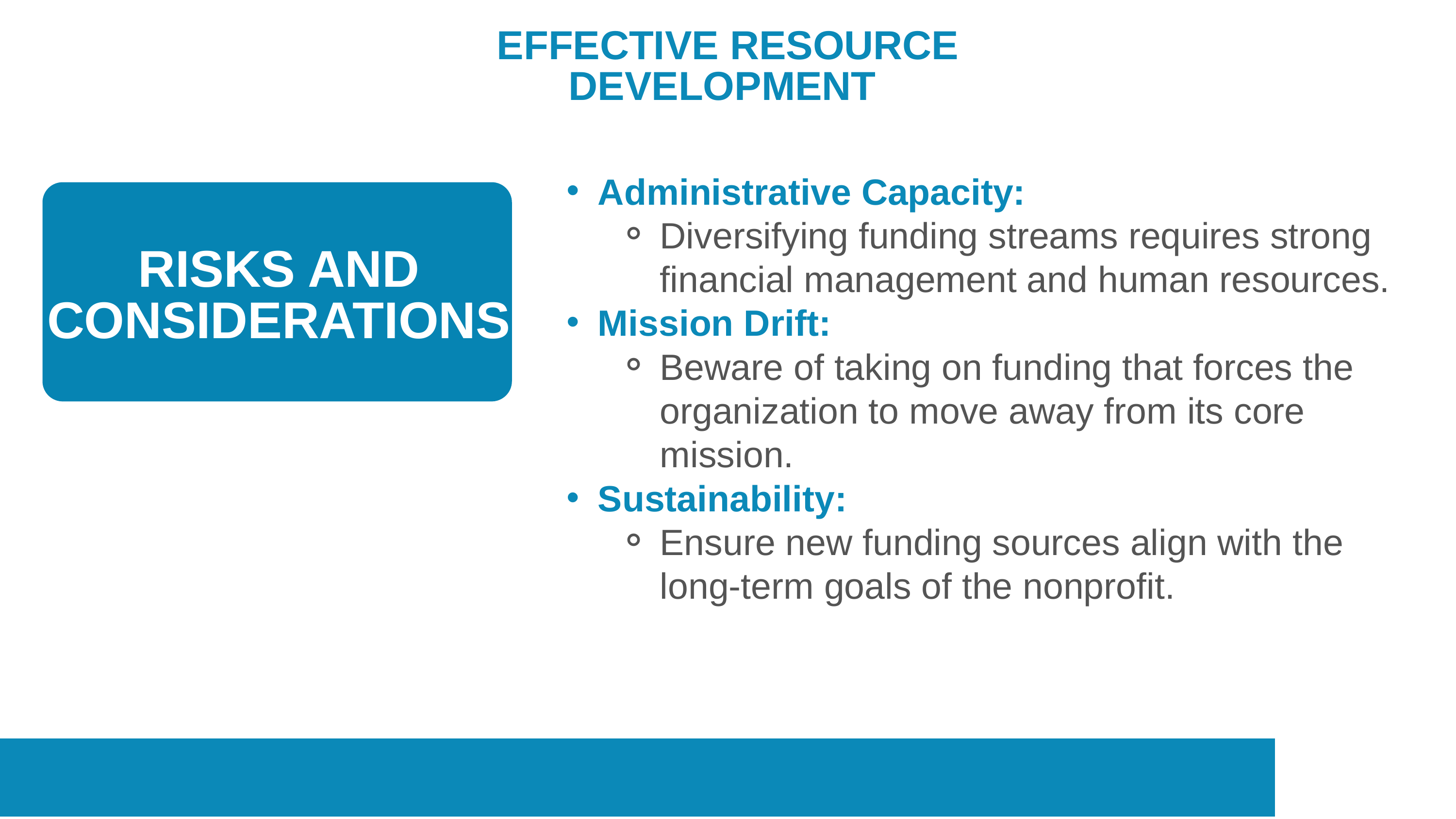

EFFECTIVE RESOURCE DEVELOPMENT
Administrative Capacity:
Diversifying funding streams requires strong financial management and human resources.
Mission Drift:
Beware of taking on funding that forces the organization to move away from its core mission.
Sustainability:
Ensure new funding sources align with the long-term goals of the nonprofit.

RISKS AND CONSIDERATIONS